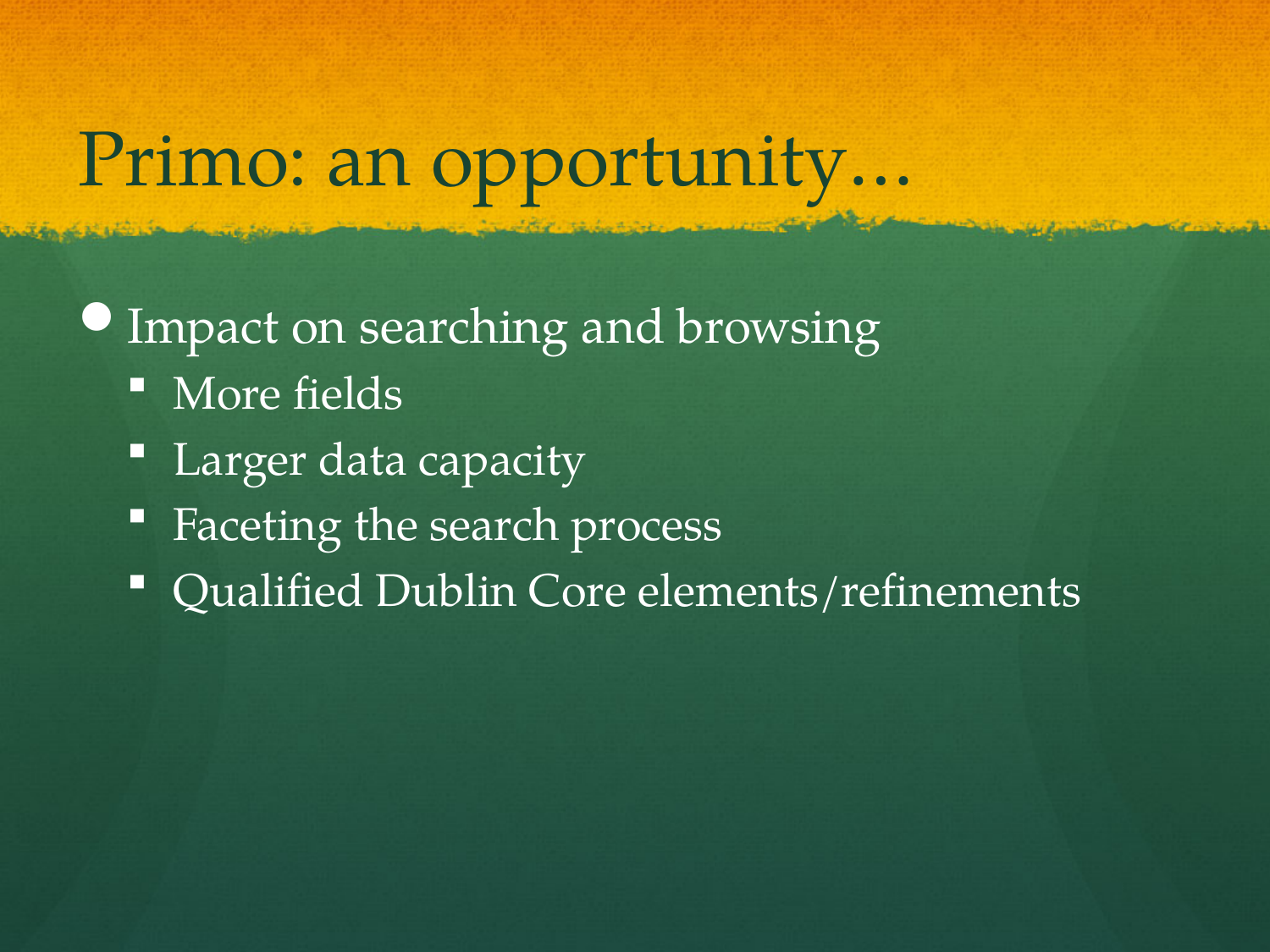

# Primo: an opportunity…
Impact on searching and browsing
More fields
Larger data capacity
Faceting the search process
Qualified Dublin Core elements/refinements